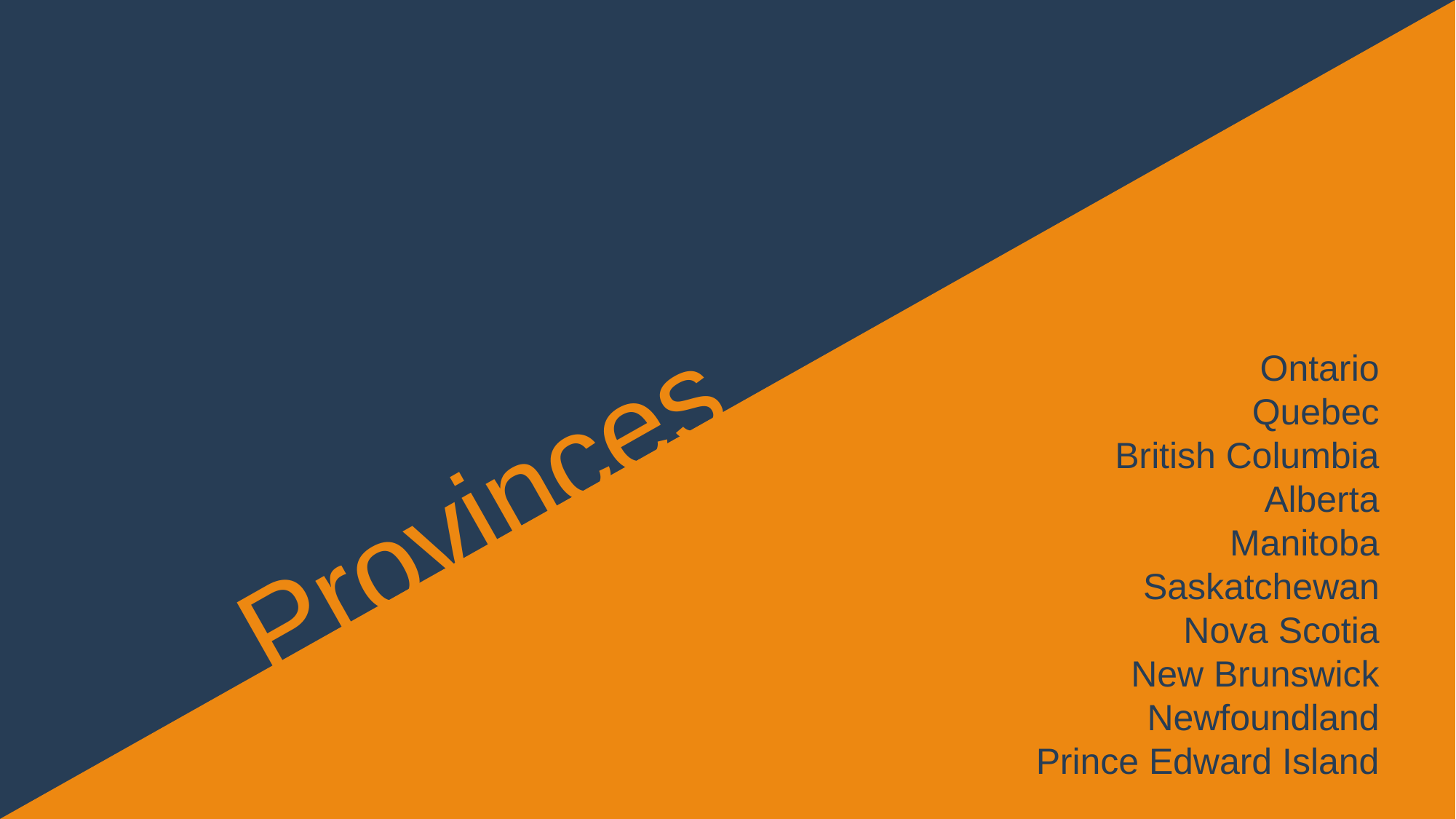

Ontario
Quebec
British Columbia
Alberta
Manitoba
Saskatchewan
Nova Scotia
New Brunswick
Newfoundland
Prince Edward Island
Provinces